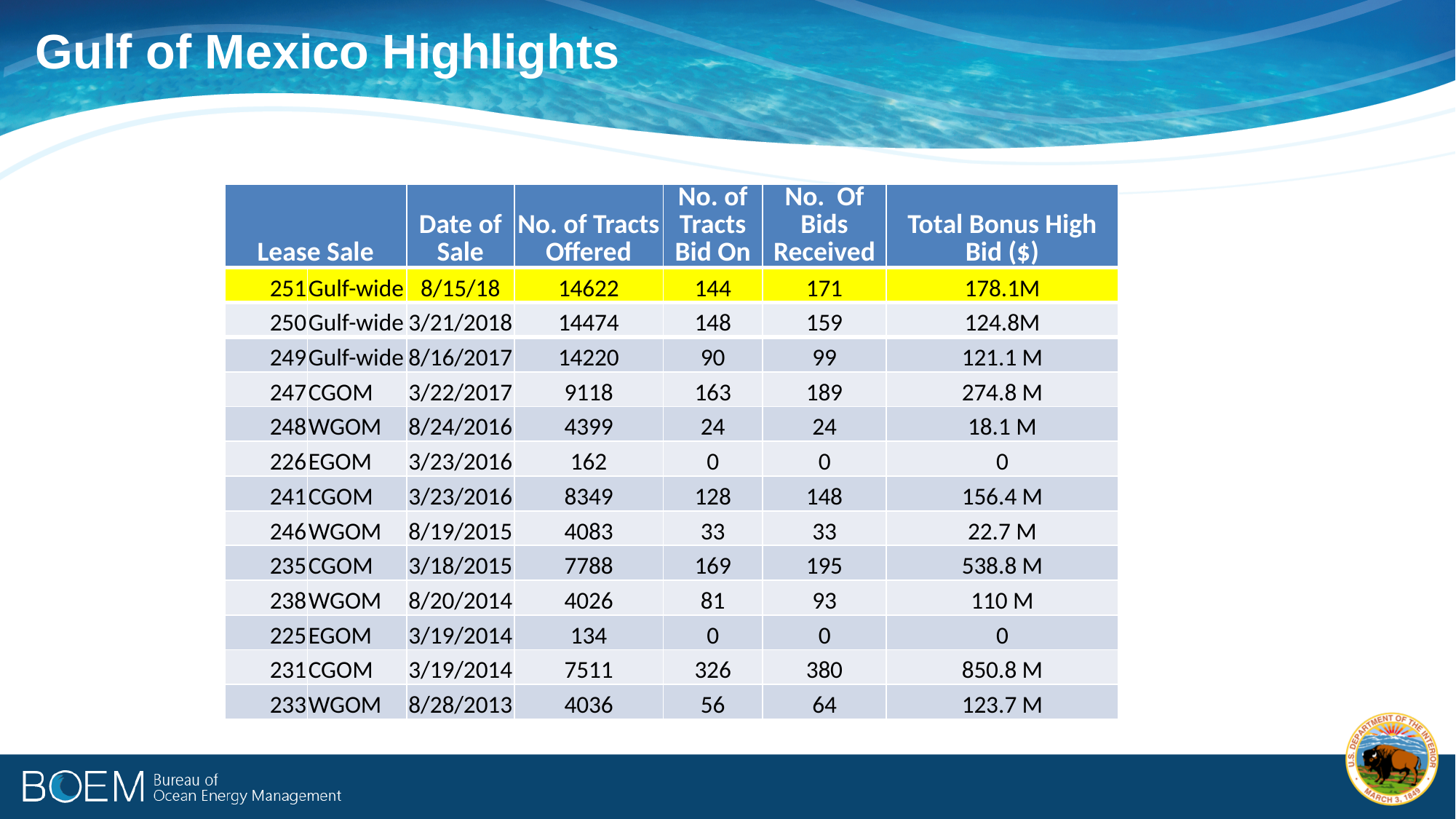

Gulf of Mexico Highlights
| Lease Sale |  | Date of Sale | No. of Tracts Offered | No. of Tracts Bid On | No. Of Bids Received | Total Bonus High Bid ($) |
| --- | --- | --- | --- | --- | --- | --- |
| 251 | Gulf-wide | 8/15/18 | 14622 | 144 | 171 | 178.1M |
| 250 | Gulf-wide | 3/21/2018 | 14474 | 148 | 159 | 124.8M |
| 249 | Gulf-wide | 8/16/2017 | 14220 | 90 | 99 | 121.1 M |
| 247 | CGOM | 3/22/2017 | 9118 | 163 | 189 | 274.8 M |
| 248 | WGOM | 8/24/2016 | 4399 | 24 | 24 | 18.1 M |
| 226 | EGOM | 3/23/2016 | 162 | 0 | 0 | 0 |
| 241 | CGOM | 3/23/2016 | 8349 | 128 | 148 | 156.4 M |
| 246 | WGOM | 8/19/2015 | 4083 | 33 | 33 | 22.7 M |
| 235 | CGOM | 3/18/2015 | 7788 | 169 | 195 | 538.8 M |
| 238 | WGOM | 8/20/2014 | 4026 | 81 | 93 | 110 M |
| 225 | EGOM | 3/19/2014 | 134 | 0 | 0 | 0 |
| 231 | CGOM | 3/19/2014 | 7511 | 326 | 380 | 850.8 M |
| 233 | WGOM | 8/28/2013 | 4036 | 56 | 64 | 123.7 M |